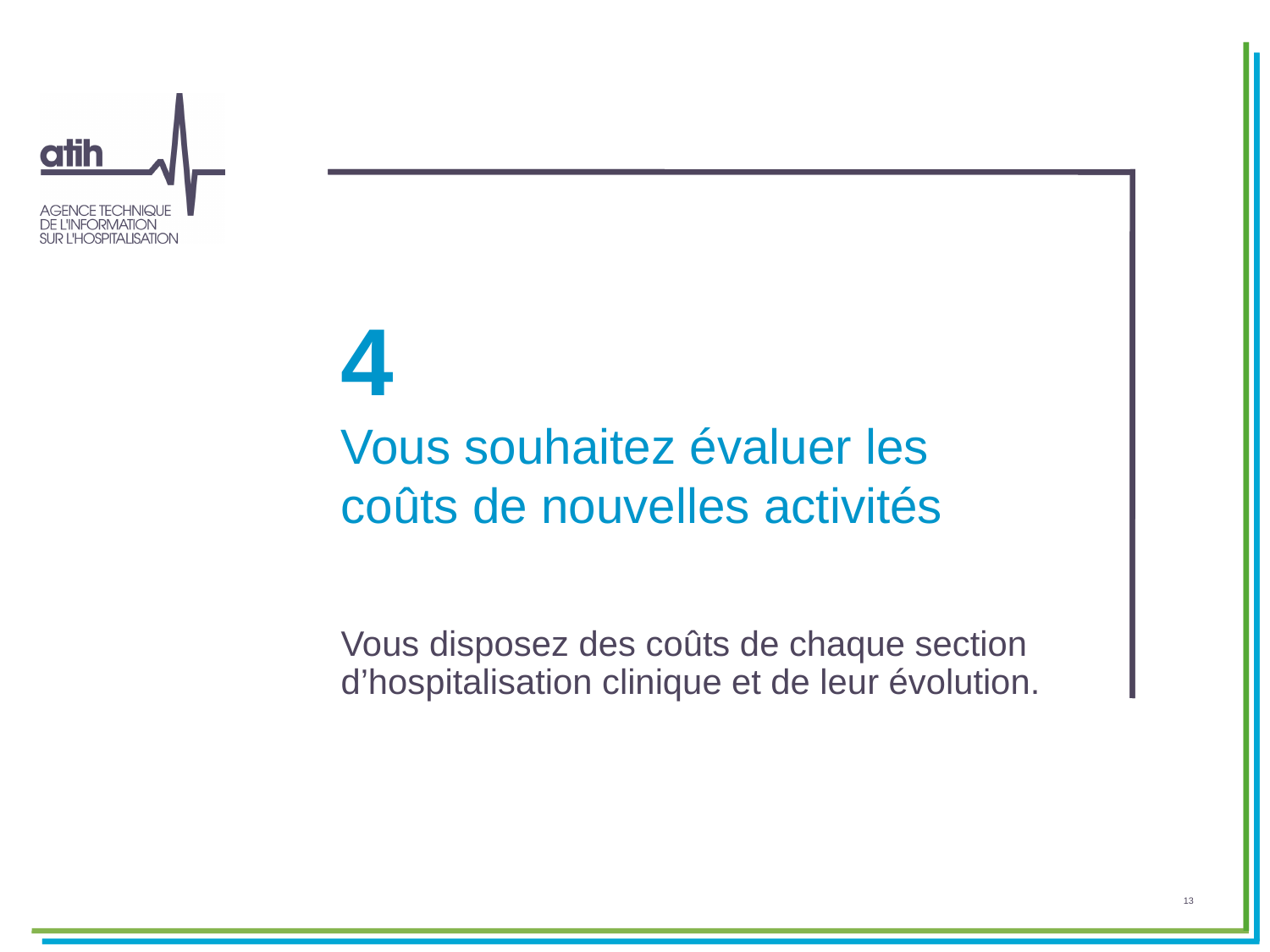

# 4 Vous souhaitez évaluer les coûts de nouvelles activités
Vous disposez des coûts de chaque section d’hospitalisation clinique et de leur évolution.
13